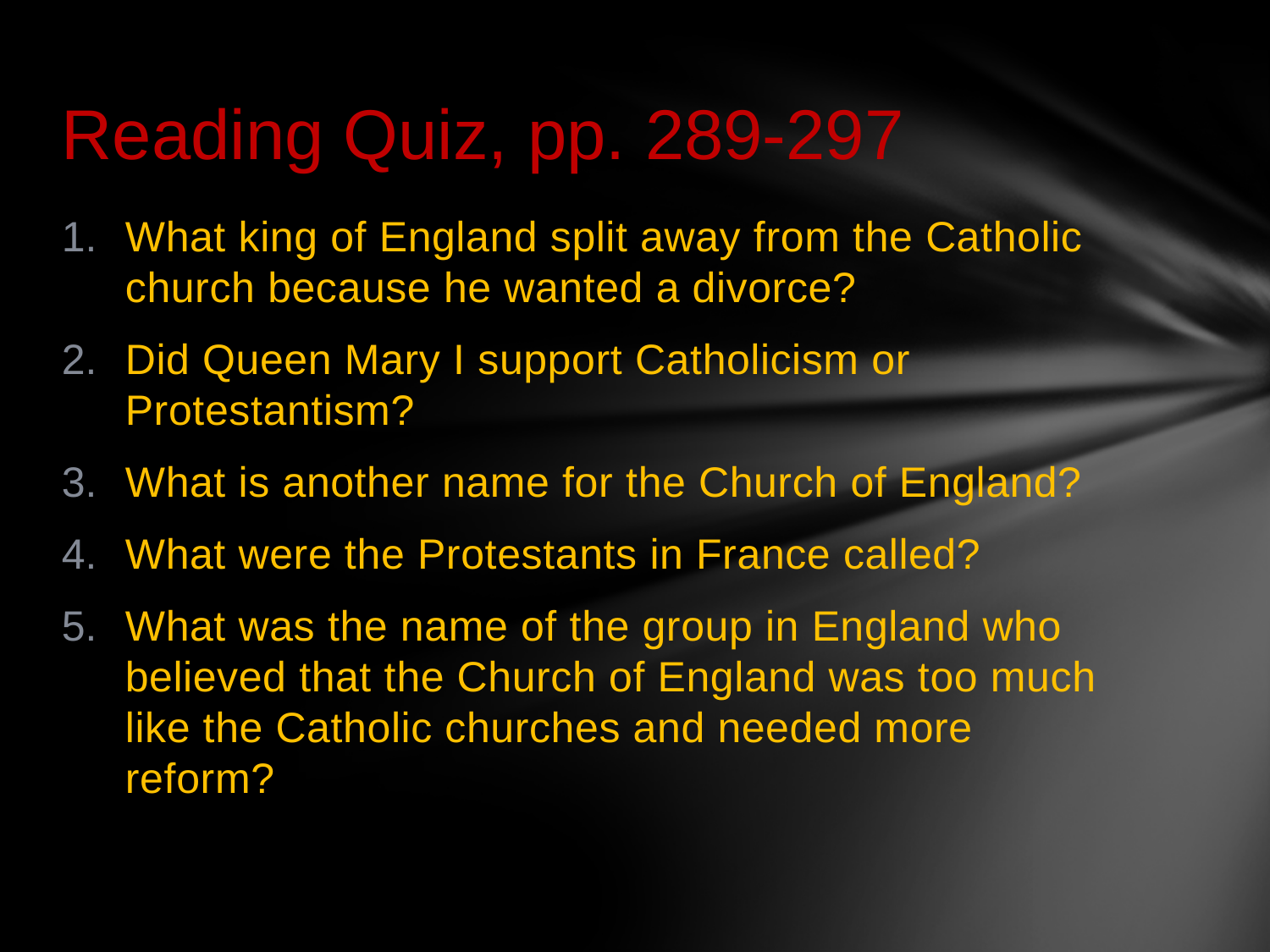

# Reading Quiz, pp. 289-297
What king of England split away from the Catholic church because he wanted a divorce?
Did Queen Mary I support Catholicism or Protestantism?
What is another name for the Church of England?
What were the Protestants in France called?
What was the name of the group in England who believed that the Church of England was too much like the Catholic churches and needed more reform?